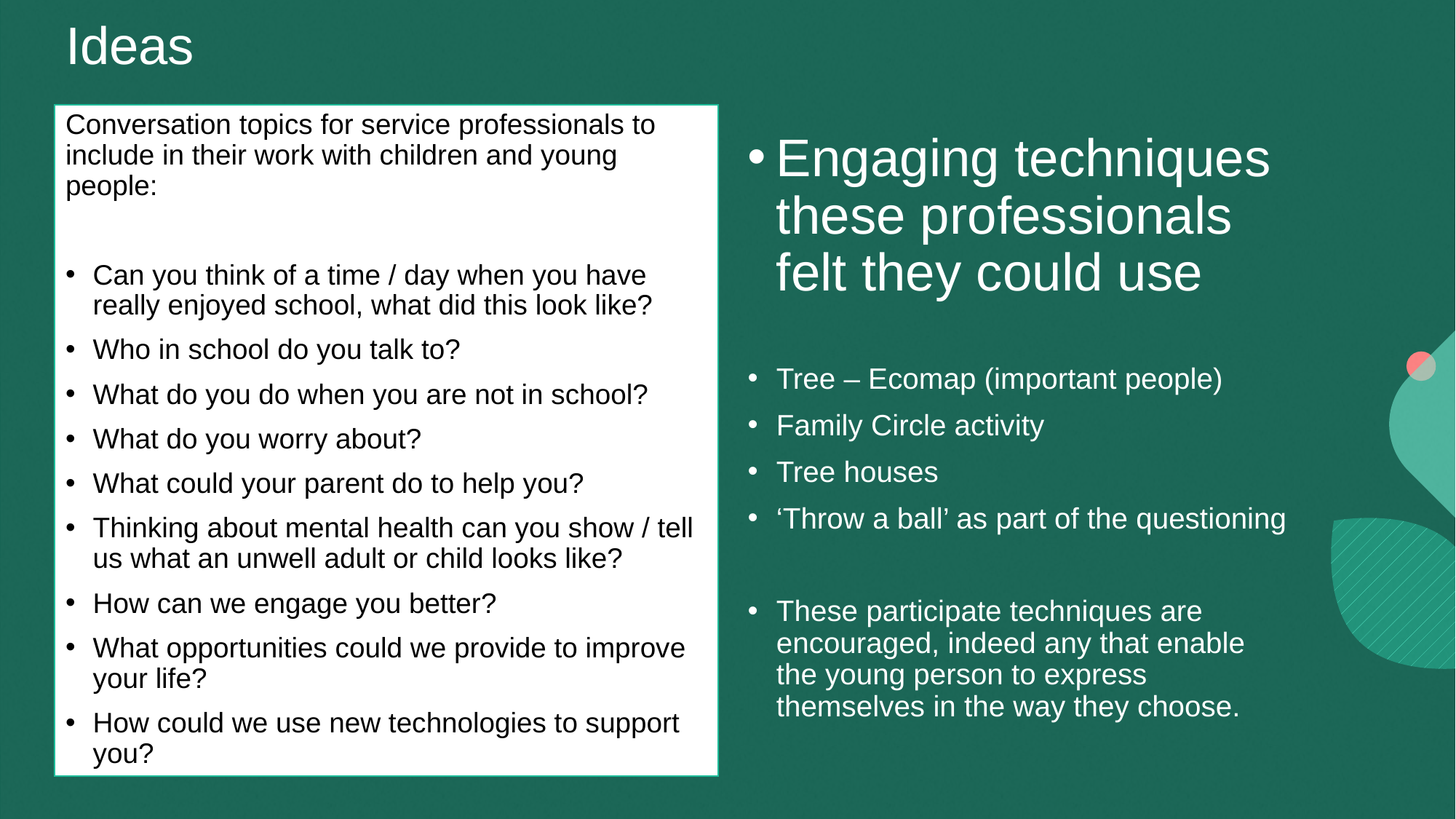

# Ideas
Conversation topics for service professionals to include in their work with children and young people:

Can you think of a time / day when you have really enjoyed school, what did this look like?
Who in school do you talk to?
What do you do when you are not in school?
What do you worry about?
What could your parent do to help you?
Thinking about mental health can you show / tell us what an unwell adult or child looks like?
How can we engage you better?
What opportunities could we provide to improve your life?
How could we use new technologies to support you?

Engaging techniques these professionals felt they could use

Tree – Ecomap (important people)
Family Circle activity
Tree houses
‘Throw a ball’ as part of the questioning

These participate techniques are encouraged, indeed any that enable the young person to express themselves in the way they choose.